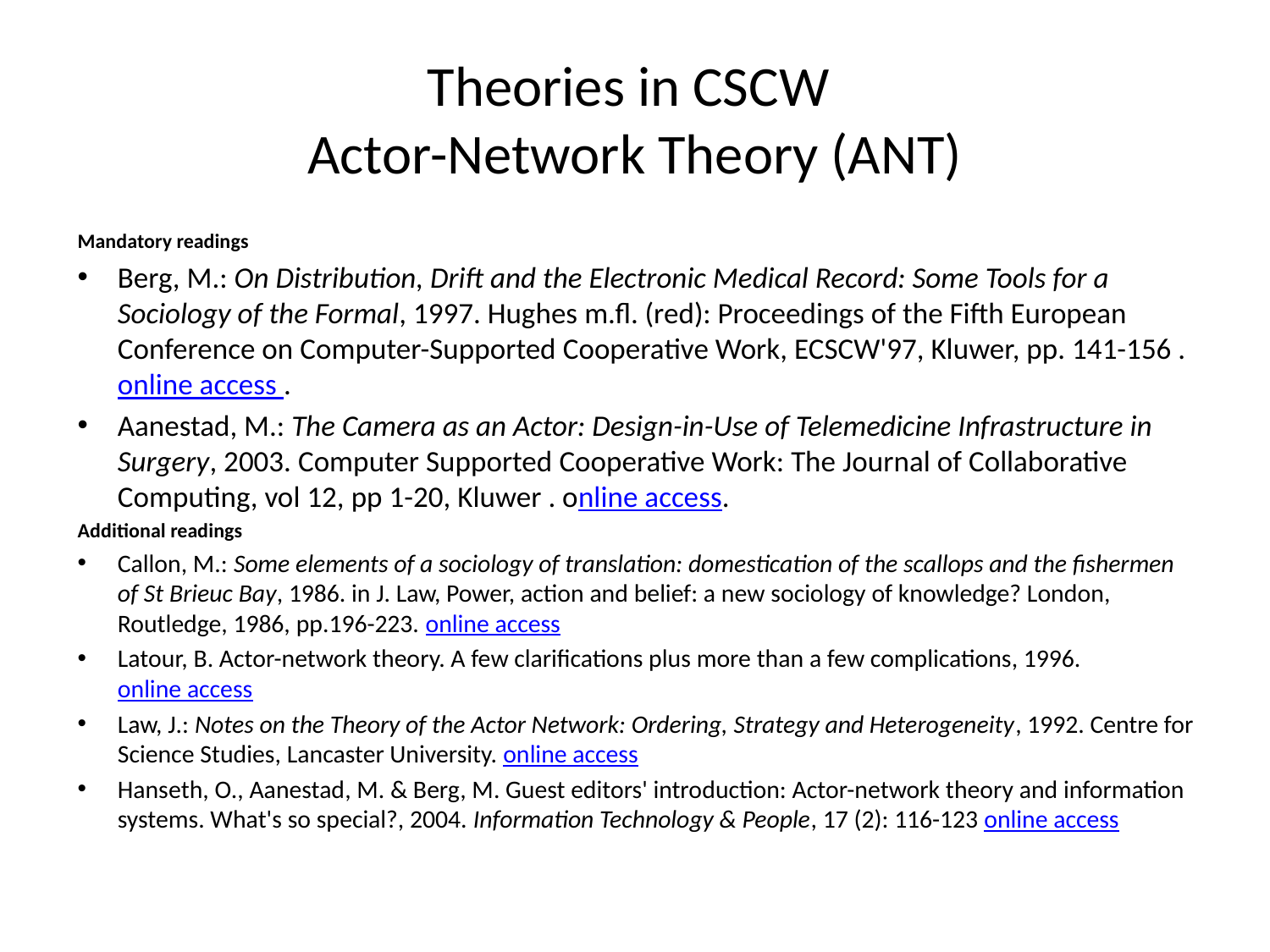

# Theories in CSCW Actor-Network Theory (ANT)
Mandatory readings
Berg, M.: On Distribution, Drift and the Electronic Medical Record: Some Tools for a Sociology of the Formal, 1997. Hughes m.fl. (red): Proceedings of the Fifth European Conference on Computer-Supported Cooperative Work, ECSCW'97, Kluwer, pp. 141-156 . online access .
Aanestad, M.: The Camera as an Actor: Design-in-Use of Telemedicine Infrastructure in Surgery, 2003. Computer Supported Cooperative Work: The Journal of Collaborative Computing, vol 12, pp 1-20, Kluwer . online access.
Additional readings
Callon, M.: Some elements of a sociology of translation: domestication of the scallops and the fishermen of St Brieuc Bay, 1986. in J. Law, Power, action and belief: a new sociology of knowledge? London, Routledge, 1986, pp.196-223. online access
Latour, B. Actor-network theory. A few clarifications plus more than a few complications, 1996. online access
Law, J.: Notes on the Theory of the Actor Network: Ordering, Strategy and Heterogeneity, 1992. Centre for Science Studies, Lancaster University. online access
Hanseth, O., Aanestad, M. & Berg, M. Guest editors' introduction: Actor-network theory and information systems. What's so special?, 2004. Information Technology & People, 17 (2): 116-123 online access